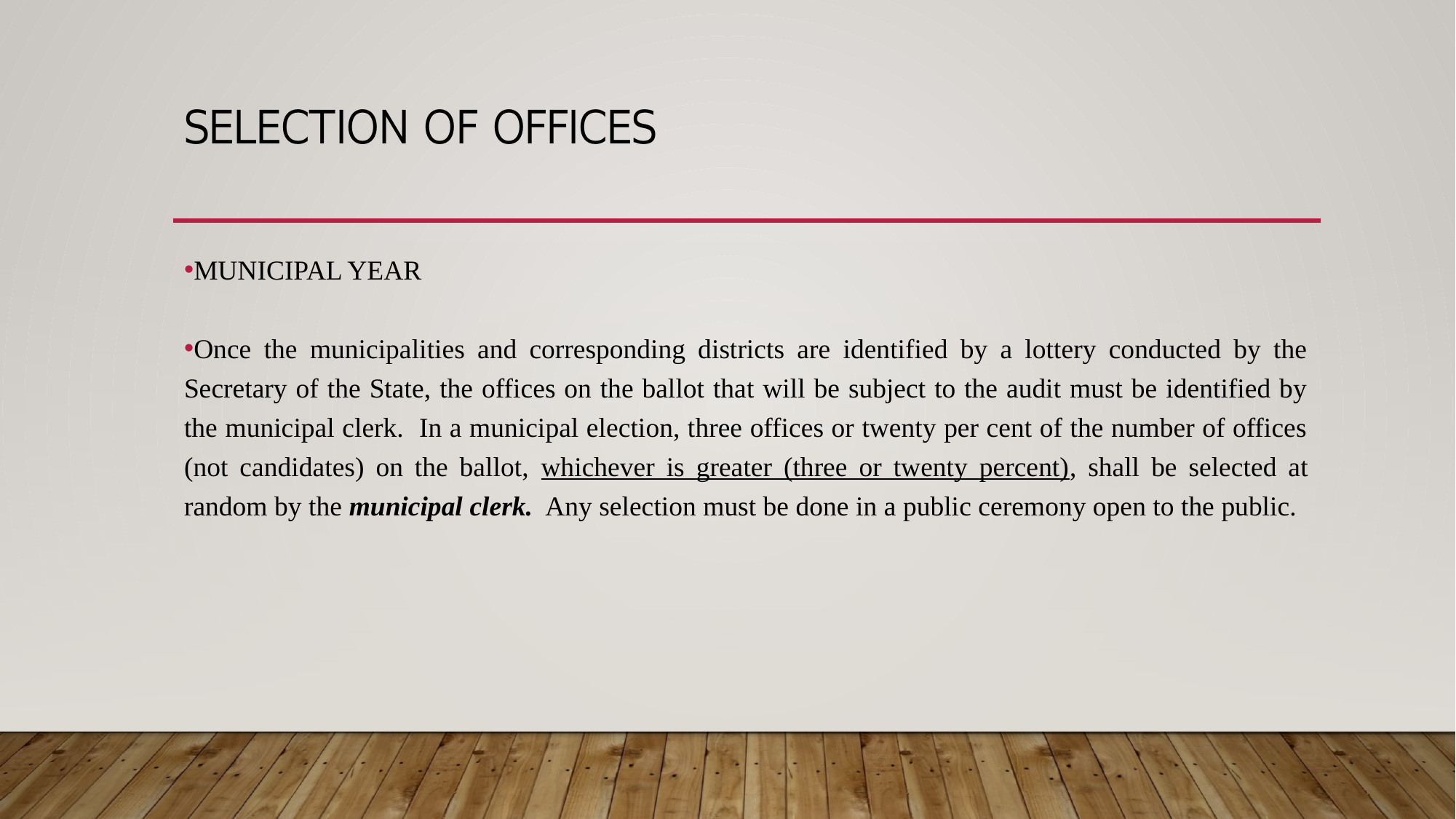

# Selection of offices
MUNICIPAL YEAR

Once the municipalities and corresponding districts are identified by a lottery conducted by the Secretary of the State, the offices on the ballot that will be subject to the audit must be identified by the municipal clerk.  In a municipal election, three offices or twenty per cent of the number of offices (not candidates) on the ballot, whichever is greater (three or twenty percent), shall be selected at random by the municipal clerk.  Any selection must be done in a public ceremony open to the public.